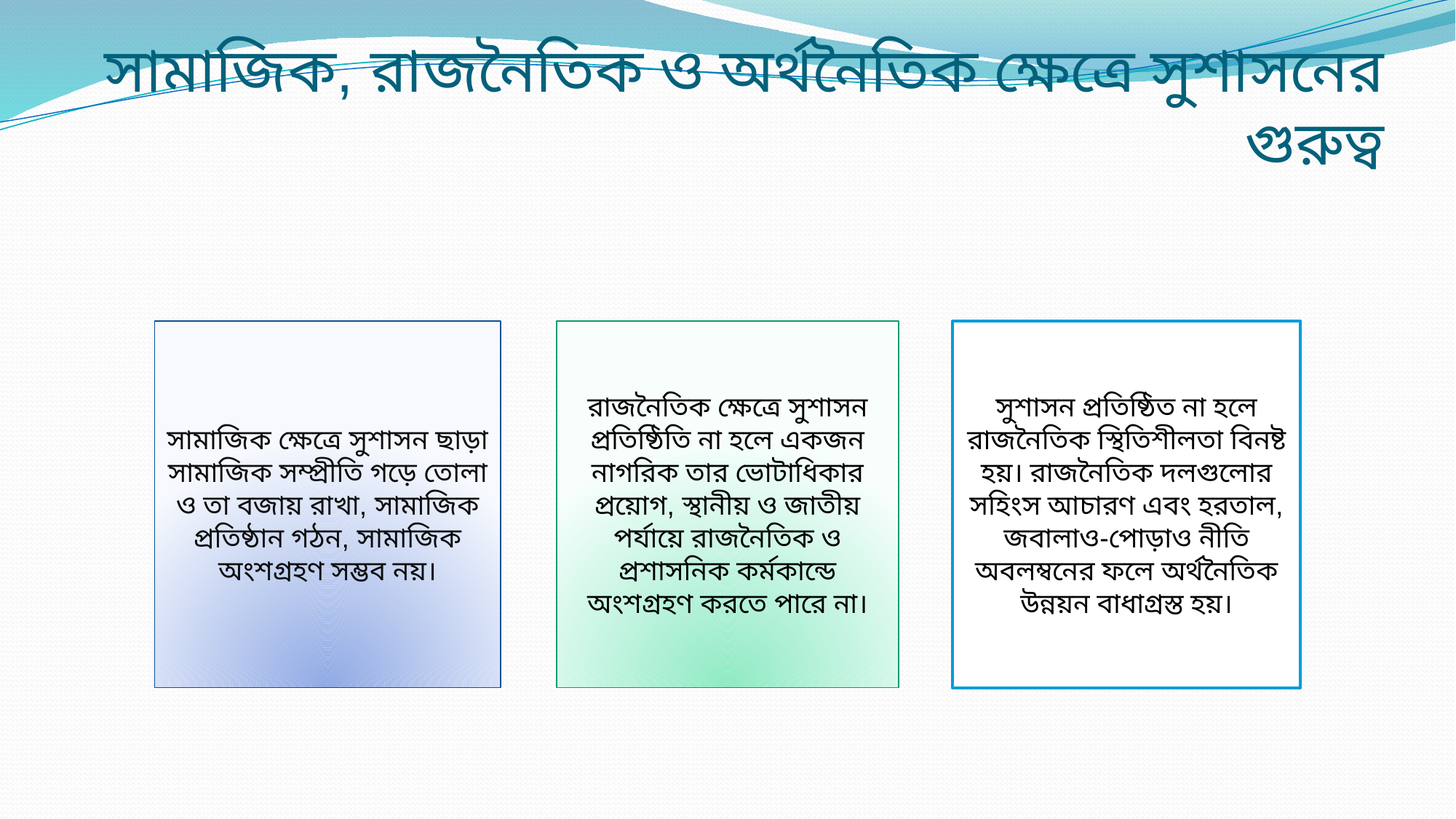

# সামাজিক, রাজনৈতিক ও অর্থনৈতিক ক্ষেত্রে সুশাসনের গুরুত্ব

সামাজিক ক্ষেত্রে সুশাসন ছাড়া সামাজিক সম্প্রীতি গড়ে তোলা ও তা বজায় রাখা, সামাজিক প্রতিষ্ঠান গঠন, সামাজিক অংশগ্রহণ সম্ভব নয়।
রাজনৈতিক ক্ষেত্রে সুশাসন প্রতিষ্ঠিতি না হলে একজন নাগরিক তার ভোটাধিকার প্রয়োগ, স্থানীয় ও জাতীয় পর্যায়ে রাজনৈতিক ও প্রশাসনিক কর্মকান্ডে অংশগ্রহণ করতে পারে না।
সুশাসন প্রতিষ্ঠিত না হলে রাজনৈতিক স্থিতিশীলতা বিনষ্ট হয়। রাজনৈতিক দলগুলোর সহিংস আচারণ এবং হরতাল, জবালাও-পোড়াও নীতি অবলম্বনের ফলে অর্থনৈতিক উন্নয়ন বাধাগ্রস্ত হয়।